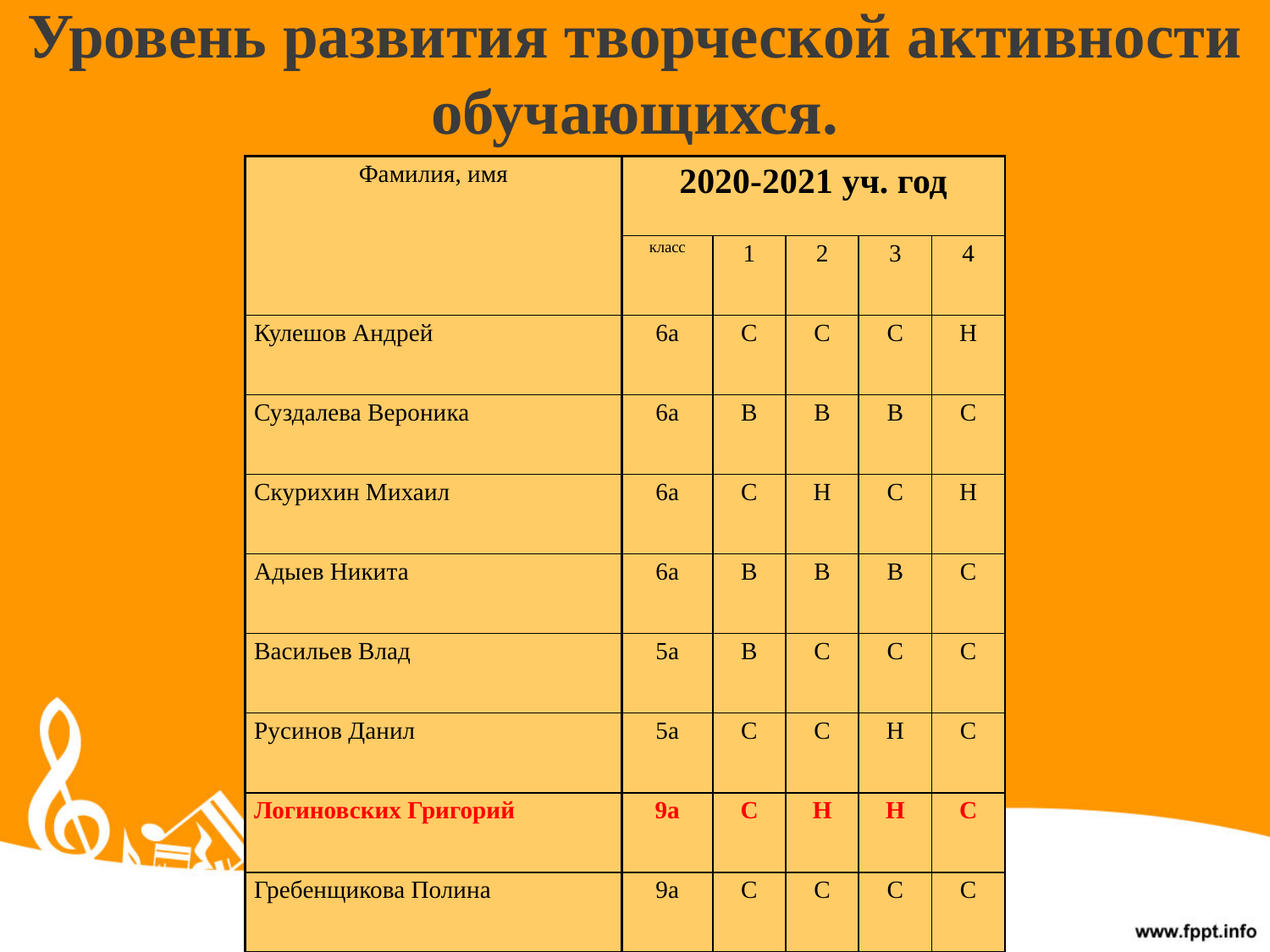

Уровень развития творческой активности обучающихся.
| Фамилия, имя | 2020-2021 уч. год |  |  |  |  |
| --- | --- | --- | --- | --- | --- |
|  | класс | 1 | 2 | 3 | 4 |
| Кулешов Андрей | 6а | С | С | С | Н |
| Суздалева Вероника | 6а | В | В | В | С |
| Скурихин Михаил | 6а | С | Н | С | Н |
| Адыев Никита | 6а | В | В | В | С |
| Васильев Влад | 5а | В | С | С | С |
| Русинов Данил | 5а | С | С | Н | С |
| Логиновских Григорий | 9а | С | Н | Н | С |
| Гребенщикова Полина | 9а | С | С | С | С |